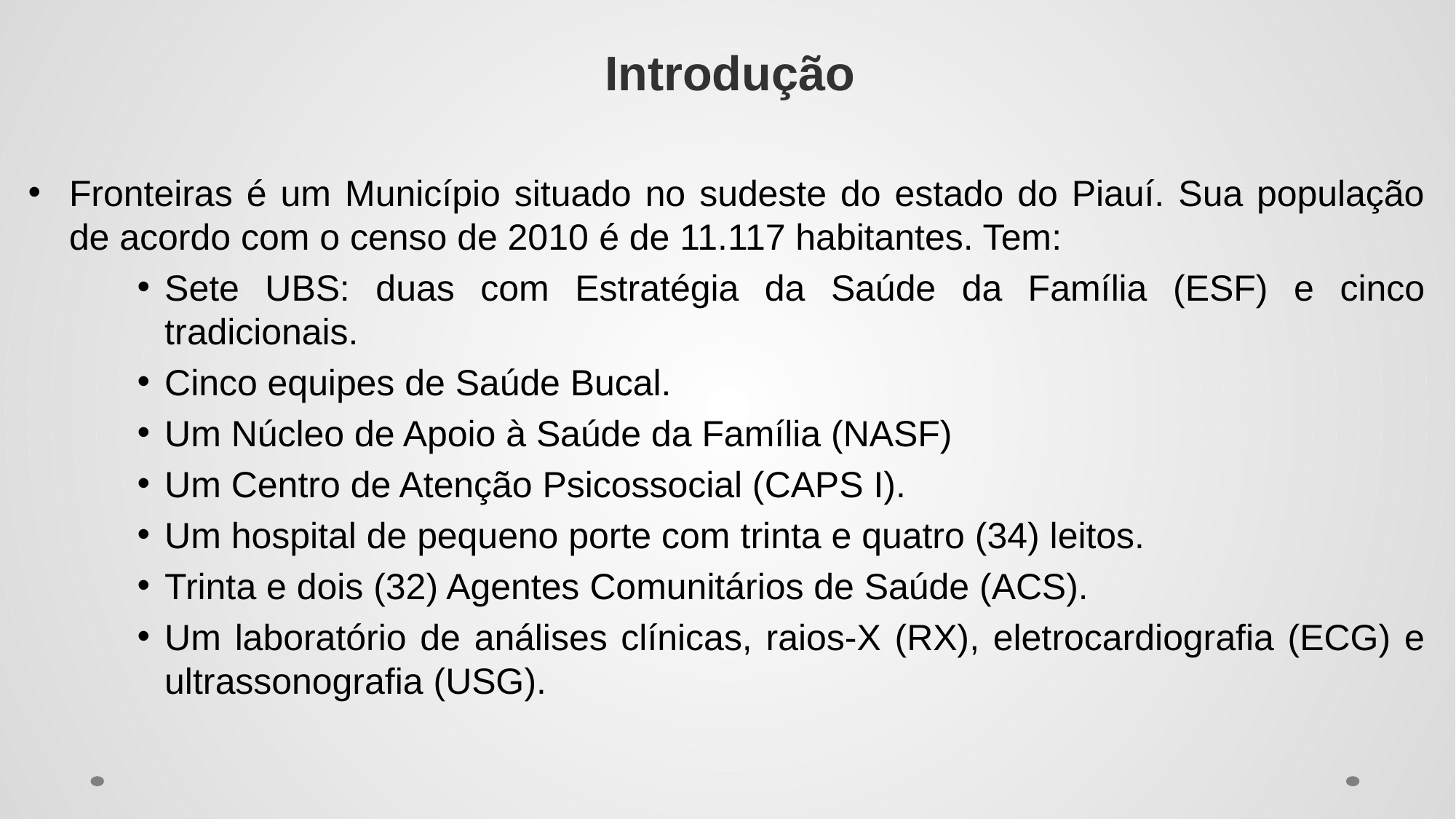

# Introdução
Fronteiras é um Município situado no sudeste do estado do Piauí. Sua população de acordo com o censo de 2010 é de 11.117 habitantes. Tem:
Sete UBS: duas com Estratégia da Saúde da Família (ESF) e cinco tradicionais.
Cinco equipes de Saúde Bucal.
Um Núcleo de Apoio à Saúde da Família (NASF)
Um Centro de Atenção Psicossocial (CAPS I).
Um hospital de pequeno porte com trinta e quatro (34) leitos.
Trinta e dois (32) Agentes Comunitários de Saúde (ACS).
Um laboratório de análises clínicas, raios-X (RX), eletrocardiografia (ECG) e ultrassonografia (USG).